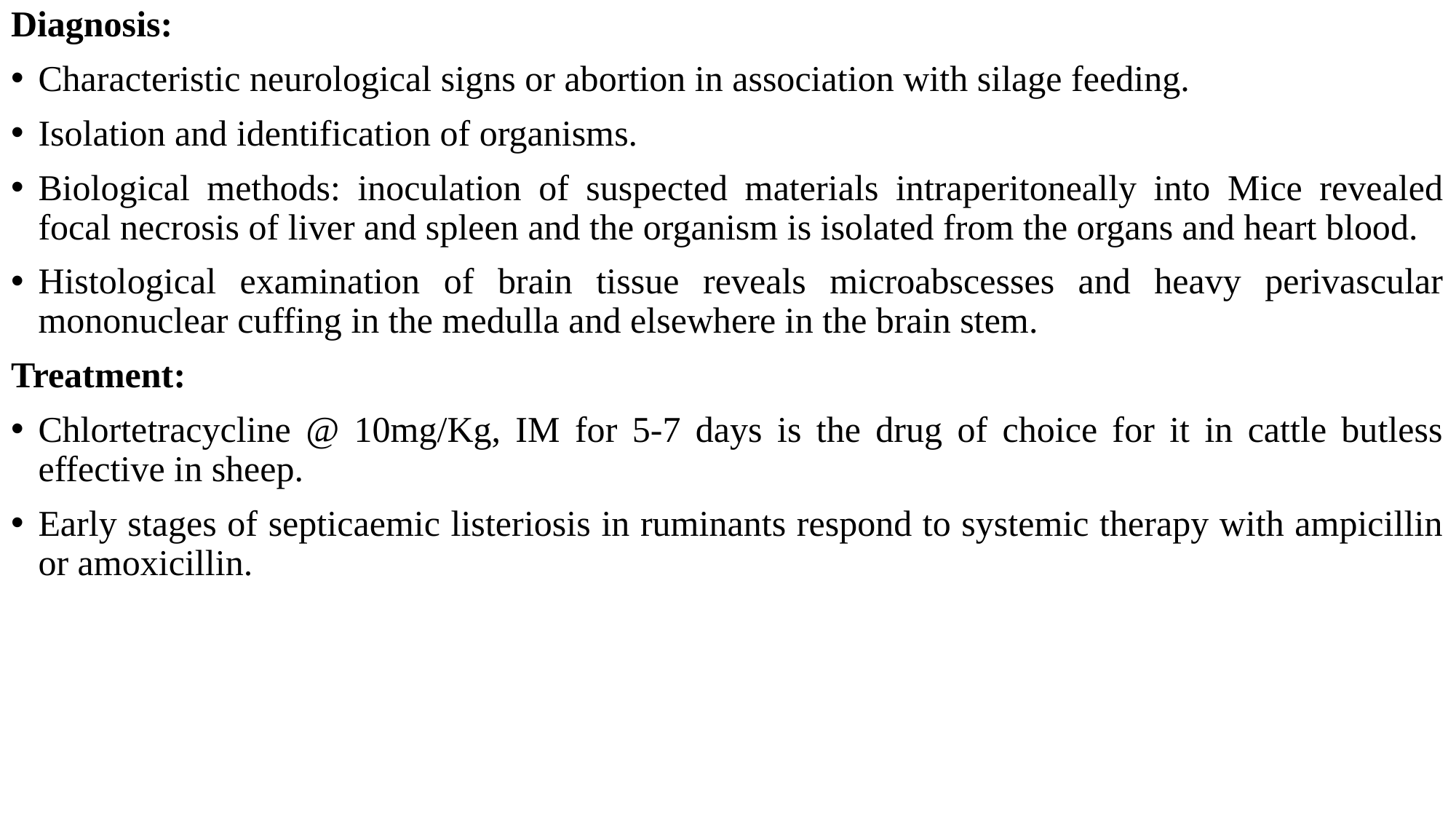

Diagnosis:
Characteristic neurological signs or abortion in association with silage feeding.
Isolation and identification of organisms.
Biological methods: inoculation of suspected materials intraperitoneally into Mice revealed focal necrosis of liver and spleen and the organism is isolated from the organs and heart blood.
Histological examination of brain tissue reveals microabscesses and heavy perivascular mononuclear cuffing in the medulla and elsewhere in the brain stem.
Treatment:
Chlortetracycline @ 10mg/Kg, IM for 5-7 days is the drug of choice for it in cattle butless effective in sheep.
Early stages of septicaemic listeriosis in ruminants respond to systemic therapy with ampicillin or amoxicillin.